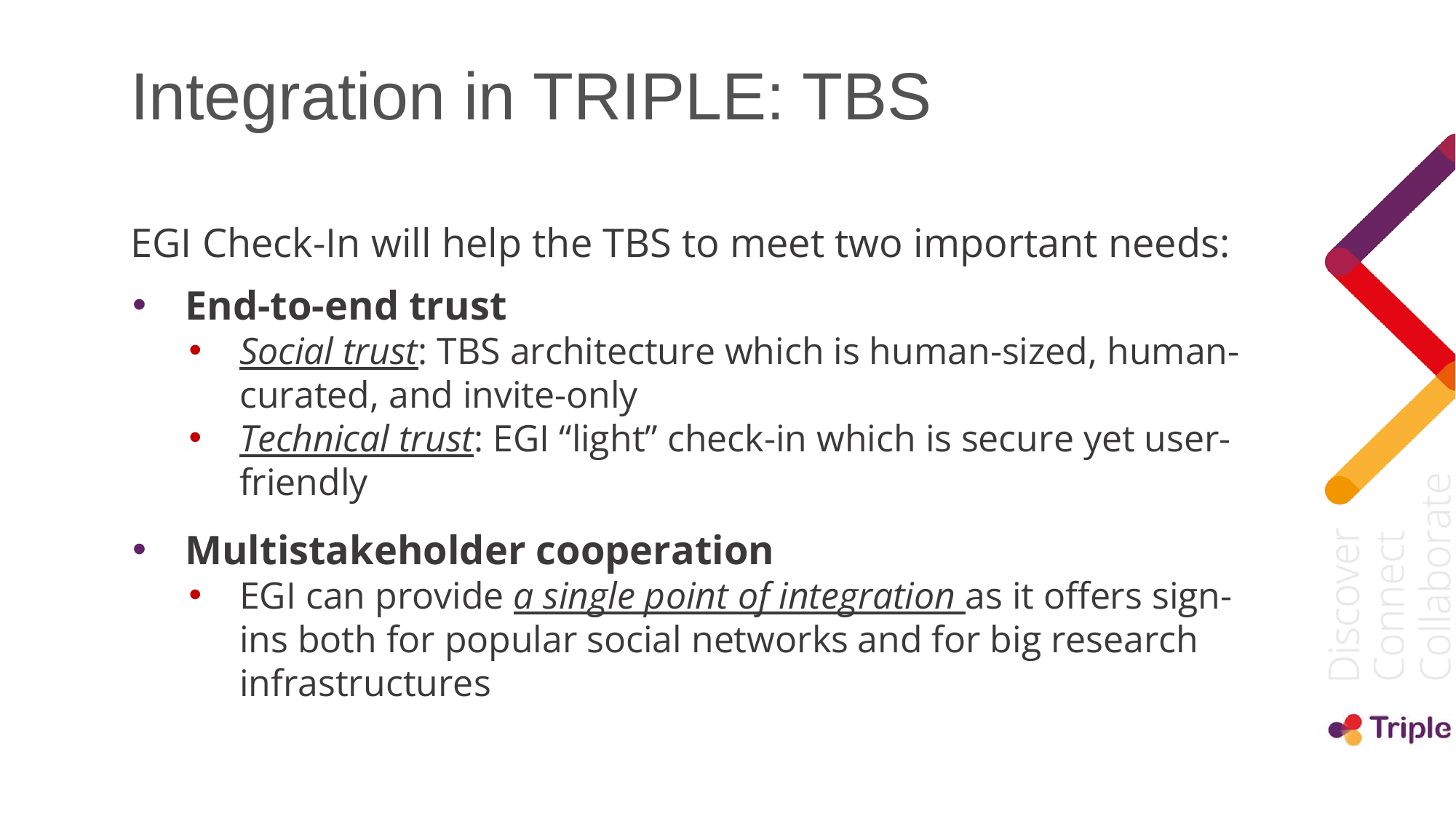

# Integration in TRIPLE: TBS
EGI Check-In will help the TBS to meet two important needs:
End-to-end trust
Social trust: TBS architecture which is human-sized, human-curated, and invite-only
Technical trust: EGI “light” check-in which is secure yet user-friendly
Multistakeholder cooperation
EGI can provide a single point of integration as it offers sign-ins both for popular social networks and for big research infrastructures